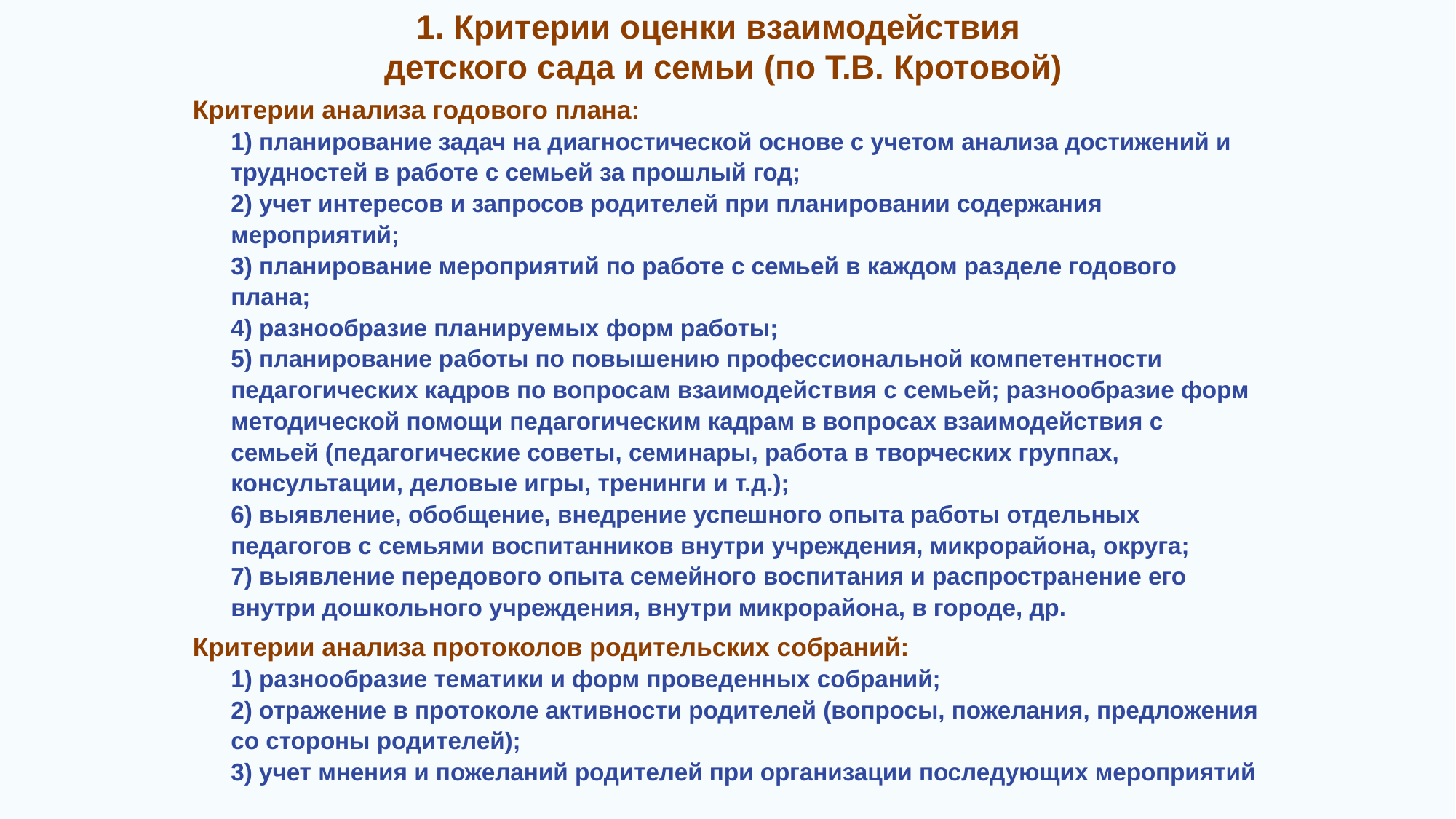

1. Критерии оценки взаимодействия
детского сада и семьи (по Т.В. Кротовой)
# Критерии анализа годового плана: 1) планирование задач на диагностической основе с учетом анализа достижений и трудностей в работе с семьей за прошлый год; 2) учет интересов и запросов родителей при планировании содержания мероприятий; 3) планирование мероприятий по работе с семьей в каждом разделе годового плана; 4) разнообразие планируемых форм работы; 5) планирование работы по повышению профессиональной компетентности педагогических кадров по вопросам взаимодействия с семьей; разнообразие форм методической помощи педагогическим кадрам в вопросах взаимодействия с семьей (педагогические советы, семинары, работа в творческих группах, консультации, деловые игры, тренинги и т.д.); 6) выявление, обобщение, внедрение успешного опыта работы отдельных педагогов с семьями воспитанников внутри учреждения, микрорайона, округа; 7) выявление передового опыта семейного воспитания и распространение его внутри дошкольного учреждения, внутри микрорайона, в городе, др.
Критерии анализа протоколов родительских собраний:
1) разнообразие тематики и форм проведенных собраний;
2) отражение в протоколе активности родителей (вопросы, пожелания, предложения со стороны родителей);
3) учет мнения и пожеланий родителей при организации последующих мероприятий